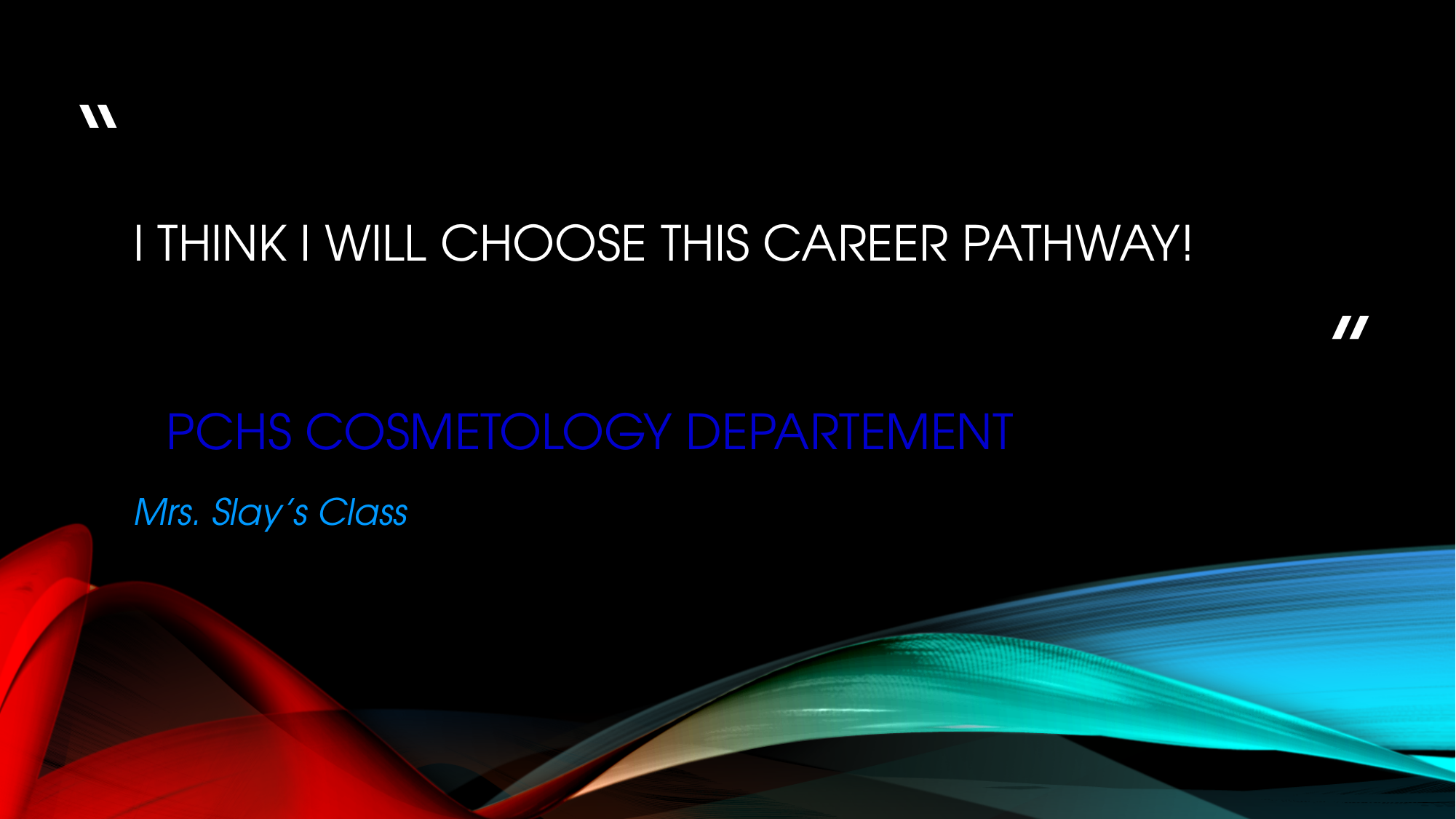

# I think I will choose this career pathway!
PCHS COSMETOLOGY DEPARTEMENT
Mrs. Slay’s Class